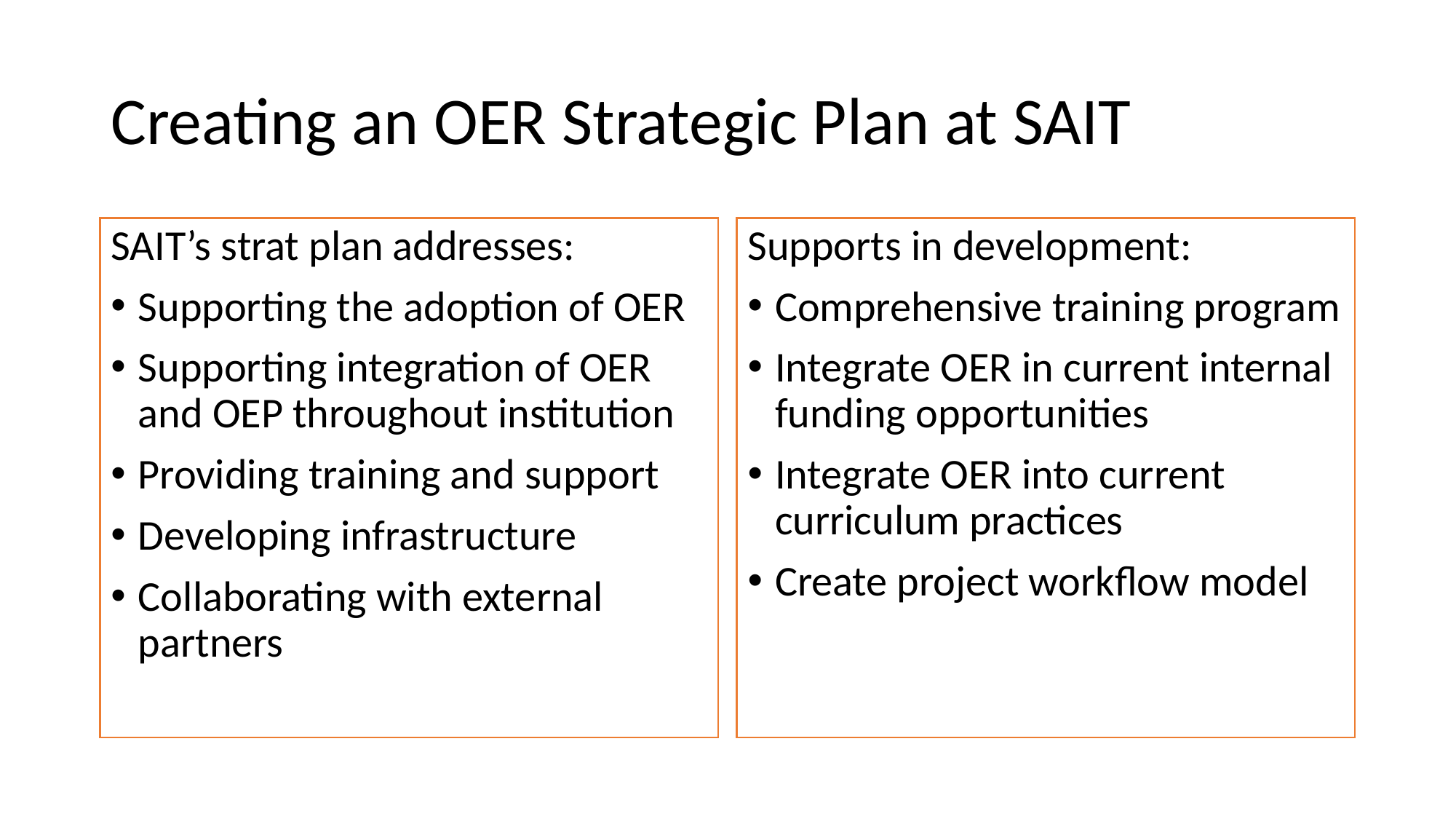

# Creating an OER Strategic Plan at SAIT
SAIT’s strat plan addresses:
Supporting the adoption of OER
Supporting integration of OER and OEP throughout institution
Providing training and support
Developing infrastructure
Collaborating with external partners

Supports in development:
Comprehensive training program
Integrate OER in current internal funding opportunities
Integrate OER into current curriculum practices
Create project workflow model